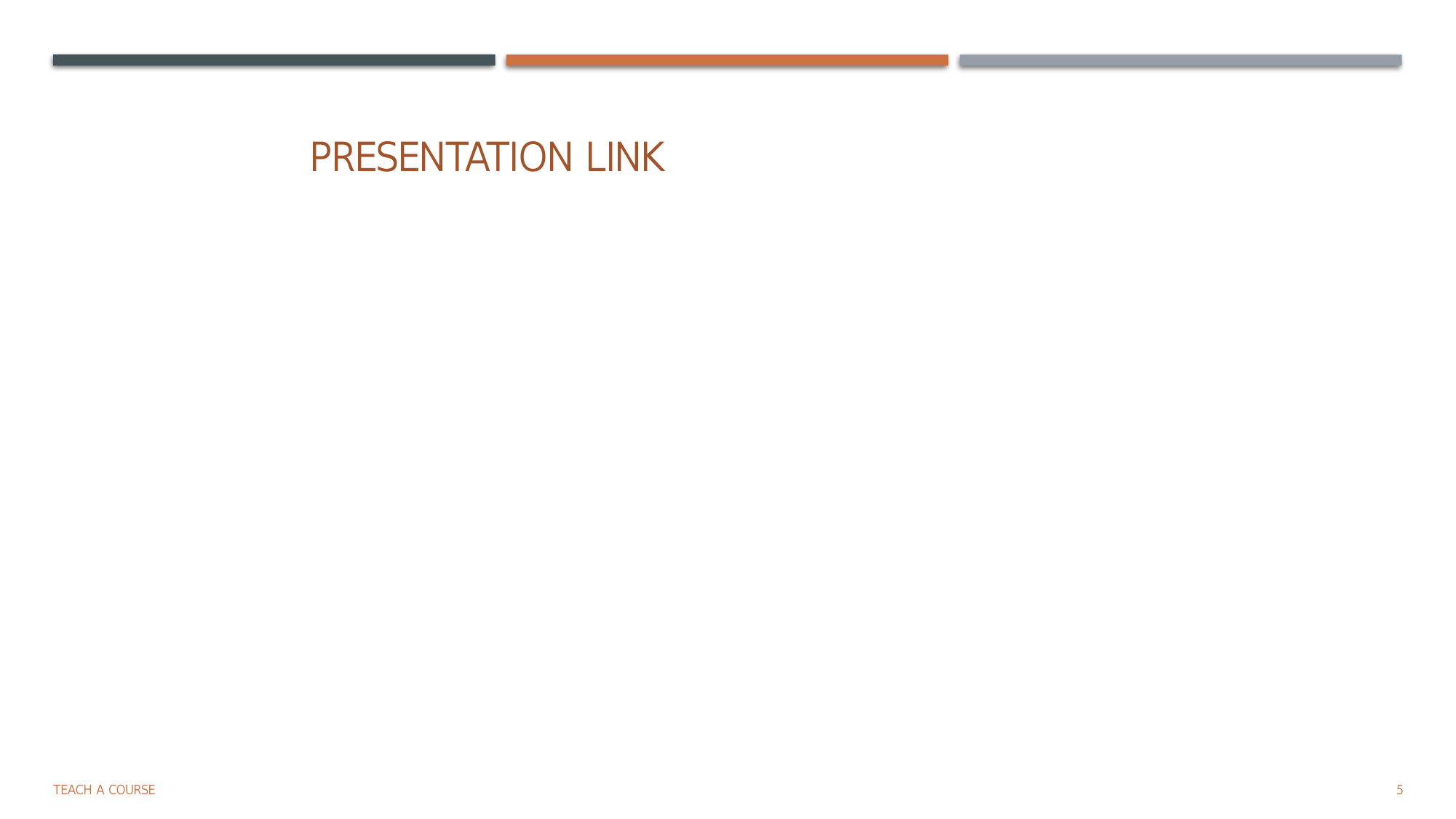

# Presentation Link

Teach a Course
5